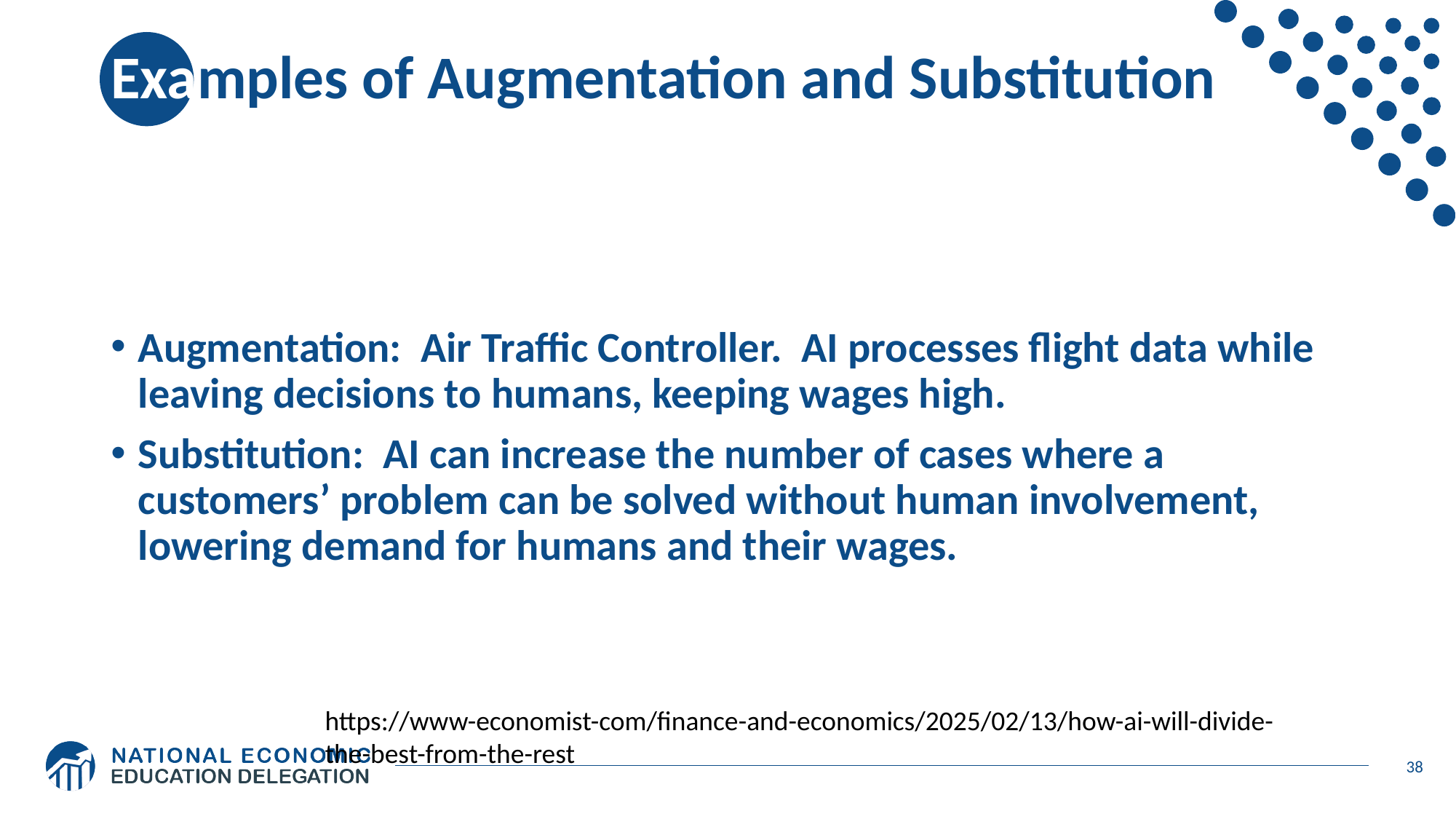

# Examples of Augmentation and Substitution
Augmentation:  Air Traffic Controller.  AI processes flight data while leaving decisions to humans, keeping wages high.
Substitution:  AI can increase the number of cases where a customers’ problem can be solved without human involvement, lowering demand for humans and their wages.
https://www-economist-com/finance-and-economics/2025/02/13/how-ai-will-divide-the-best-from-the-rest
38